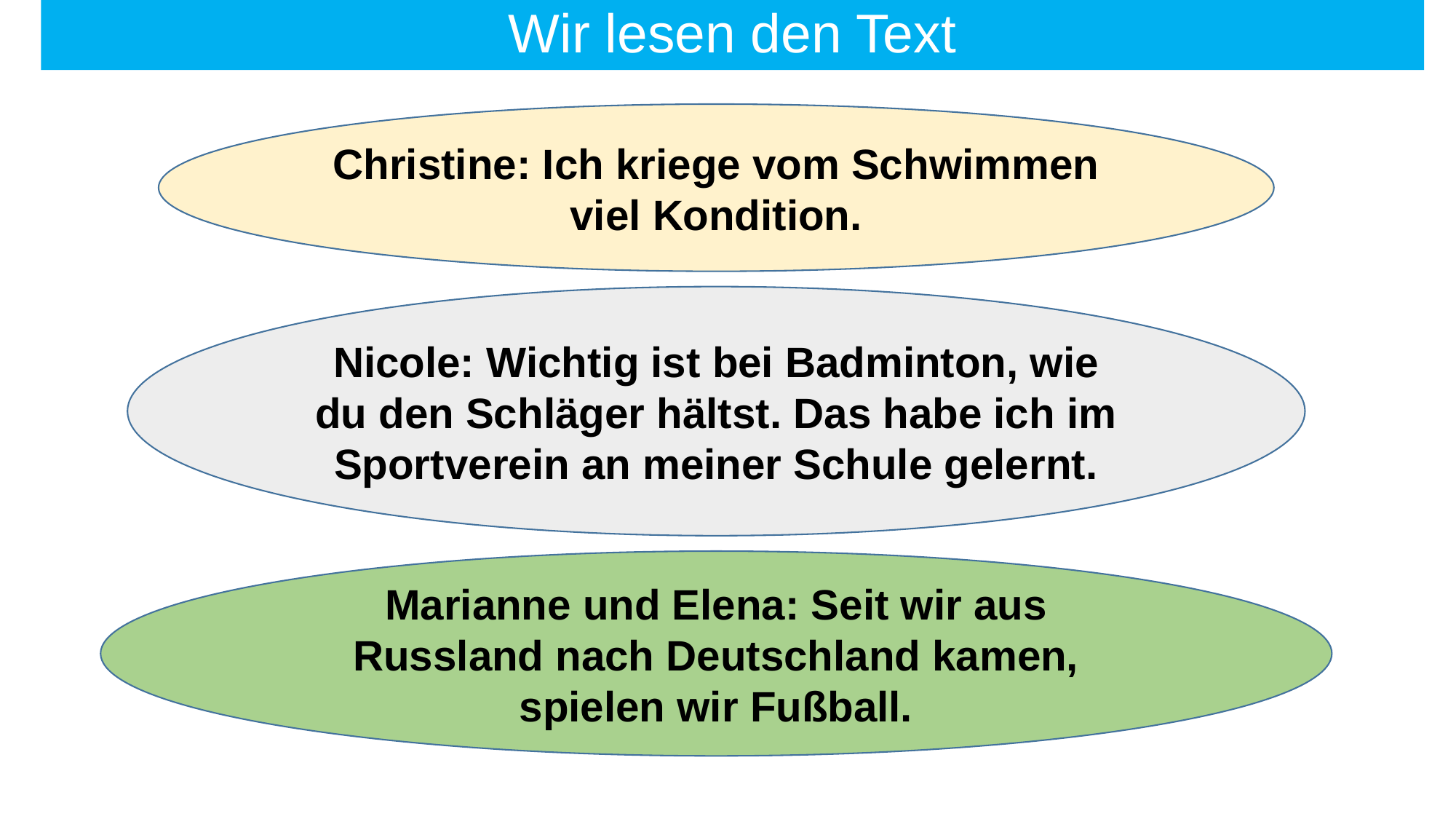

# Wir lesen den Text

Christine: Ich kriege vom Schwimmen viel Kondition.
Nicole: Wichtig ist bei Badminton, wie du den Schläger hältst. Das habe ich im Sportverein an meiner Schule gelernt.
Marianne und Elena: Seit wir aus Russland nach Deutschland kamen, spielen wir Fußball.